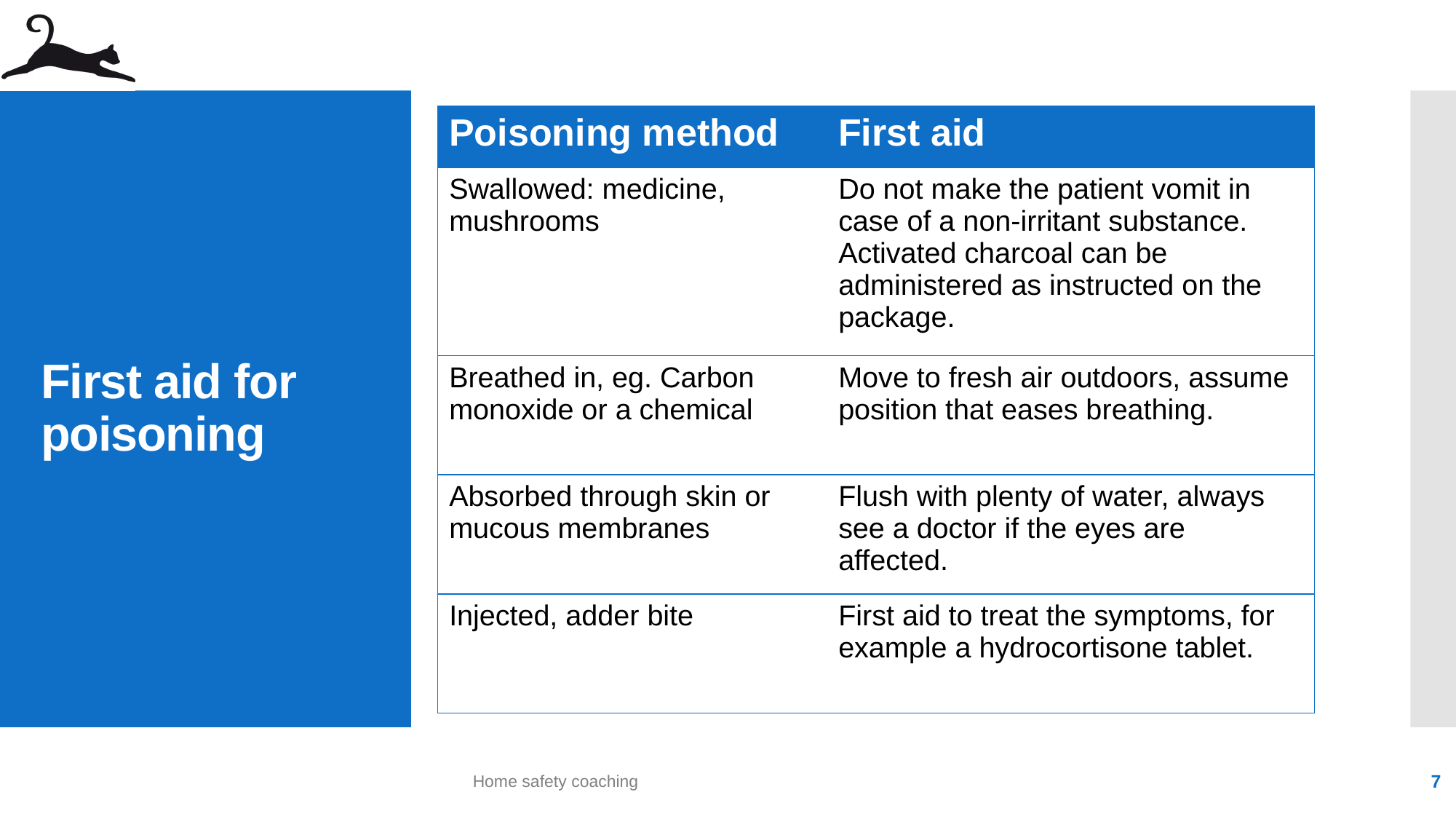

| Poisoning method | First aid |
| --- | --- |
| Swallowed: medicine, mushrooms | Do not make the patient vomit in case of a non-irritant substance. Activated charcoal can be administered as instructed on the package. |
| Breathed in, eg. Carbon monoxide or a chemical | Move to fresh air outdoors, assume position that eases breathing. |
| Absorbed through skin or mucous membranes | Flush with plenty of water, always see a doctor if the eyes are affected. |
| Injected, adder bite | First aid to treat the symptoms, for example a hydrocortisone tablet. |
# First aid for poisoning
Home safety coaching
7